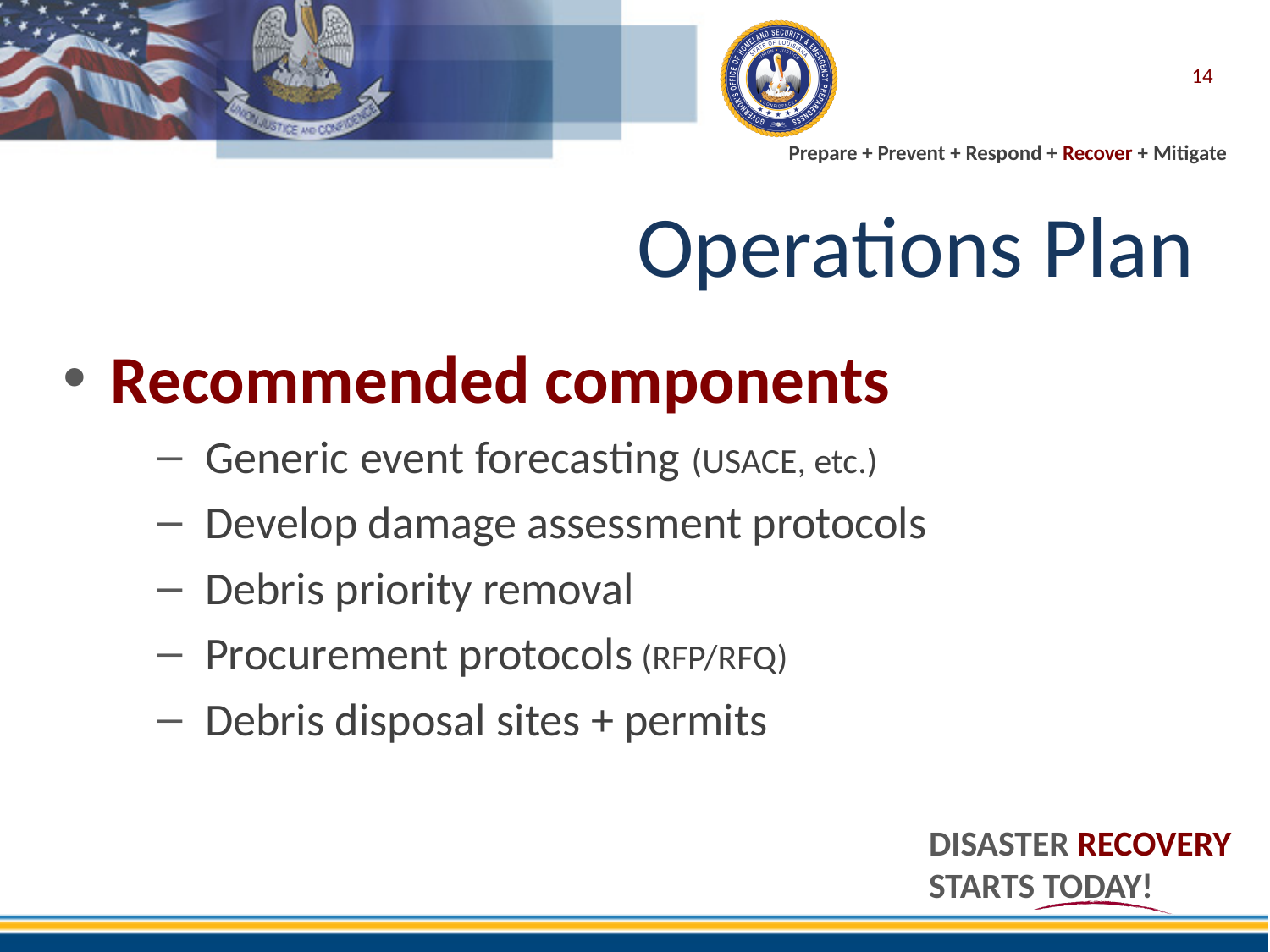

14
# Operations Plan
Recommended components
Generic event forecasting (USACE, etc.)
Develop damage assessment protocols
Debris priority removal
Procurement protocols (RFP/RFQ)
Debris disposal sites + permits